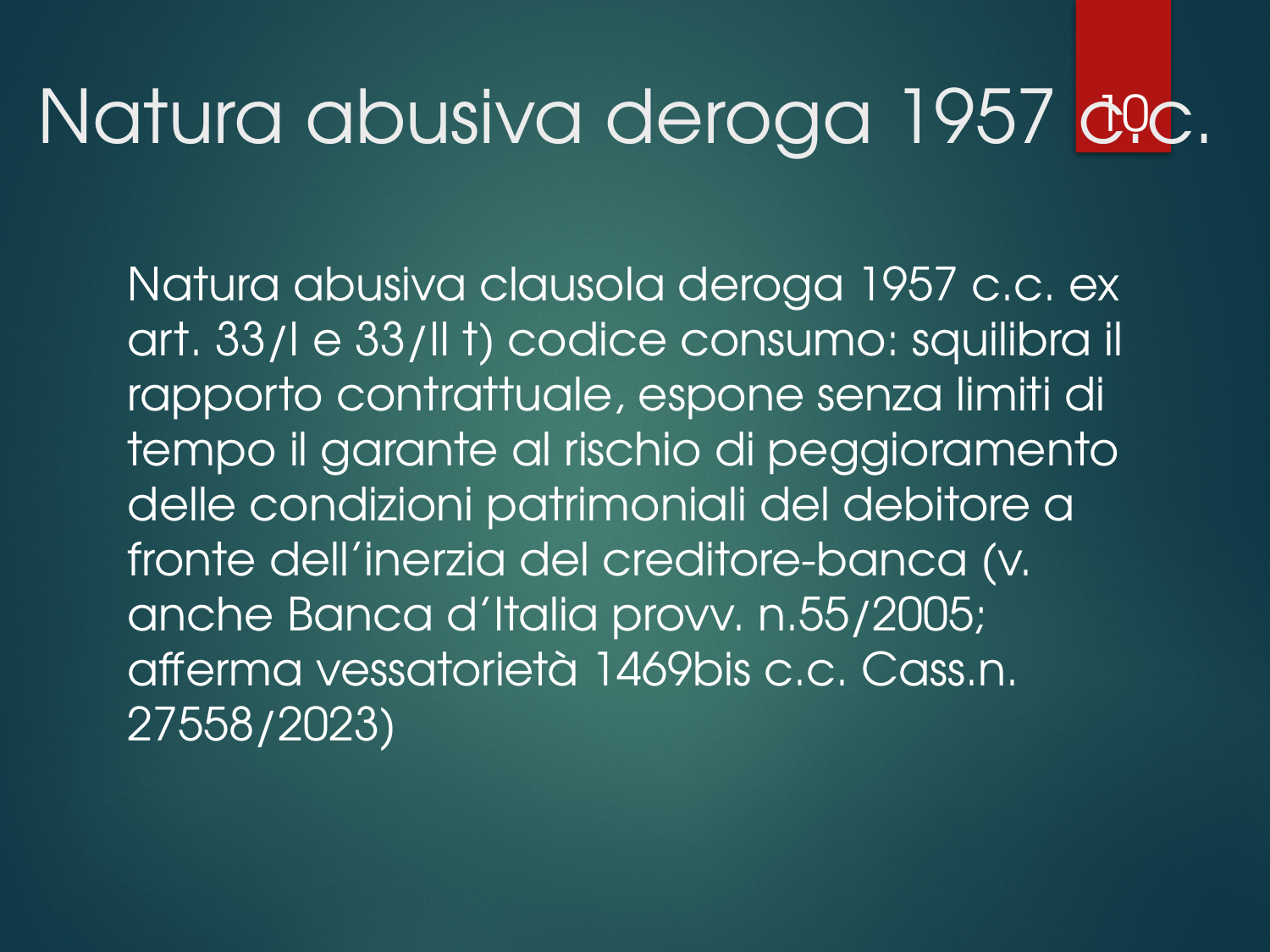

10
# Natura abusiva deroga 1957 c.c.
Natura abusiva clausola deroga 1957 c.c. ex art. 33/I e 33/II t) codice consumo: squilibra il rapporto contrattuale, espone senza limiti di tempo il garante al rischio di peggioramento delle condizioni patrimoniali del debitore a fronte dell’inerzia del creditore-banca (v. anche Banca d’Italia provv. n.55/2005; afferma vessatorietà 1469bis c.c. Cass.n.  27558/2023)